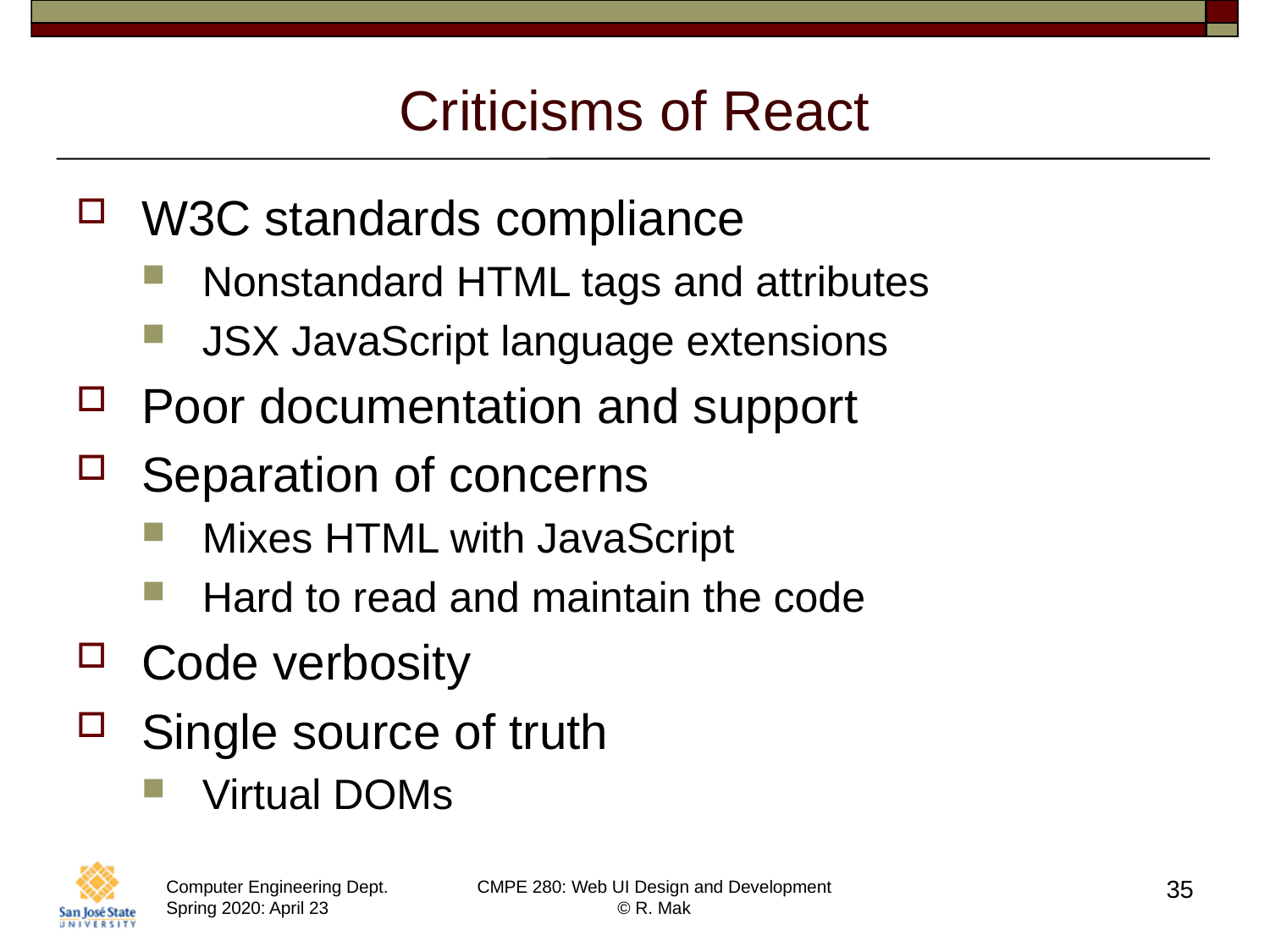

# Criticisms of React
W3C standards compliance
Nonstandard HTML tags and attributes
JSX JavaScript language extensions
Poor documentation and support
Separation of concerns
Mixes HTML with JavaScript
Hard to read and maintain the code
Code verbosity
Single source of truth
Virtual DOMs
35